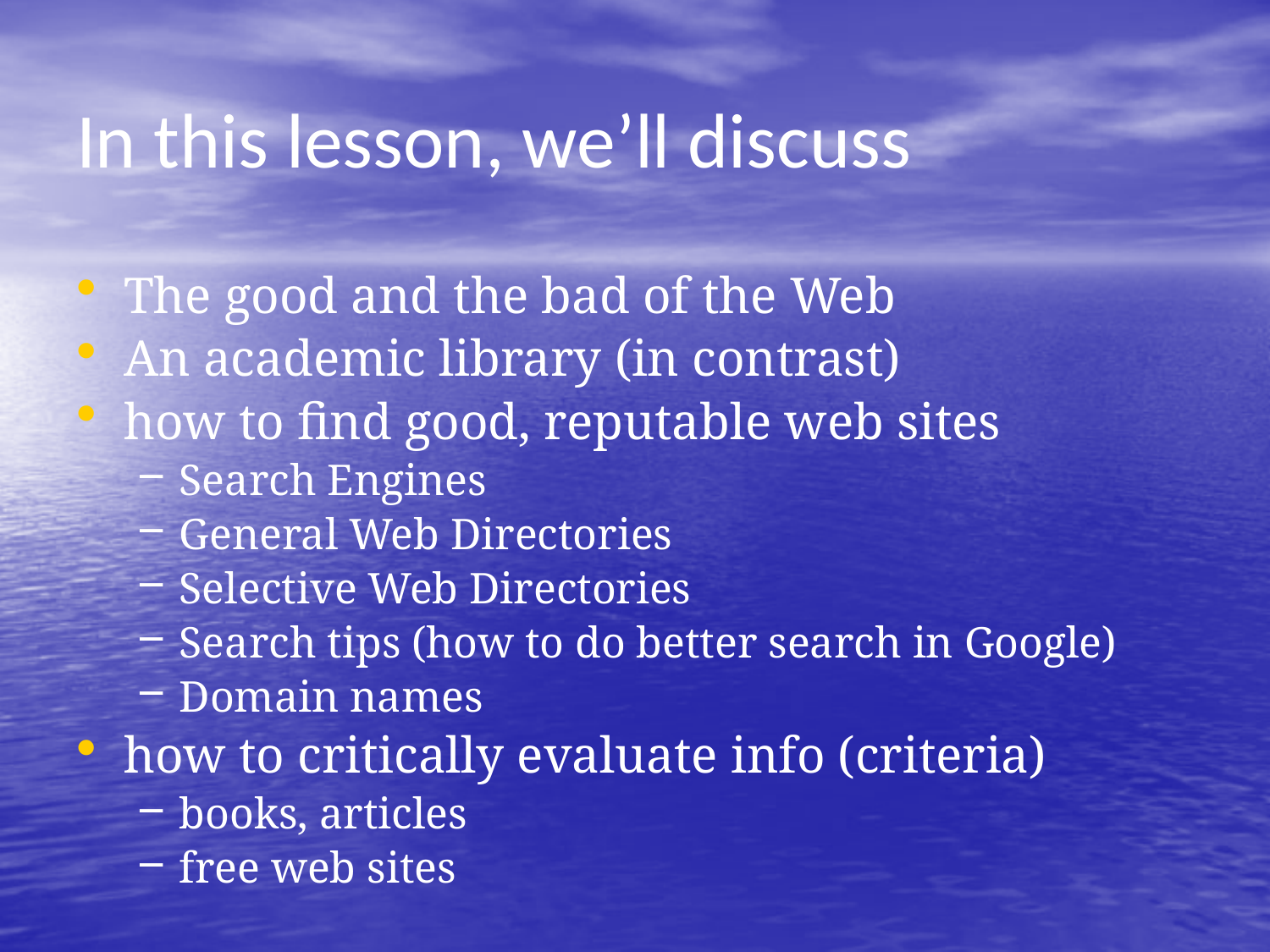

# In this lesson, we’ll discuss
The good and the bad of the Web
An academic library (in contrast)
how to find good, reputable web sites
Search Engines
General Web Directories
Selective Web Directories
Search tips (how to do better search in Google)
Domain names
how to critically evaluate info (criteria)
books, articles
free web sites